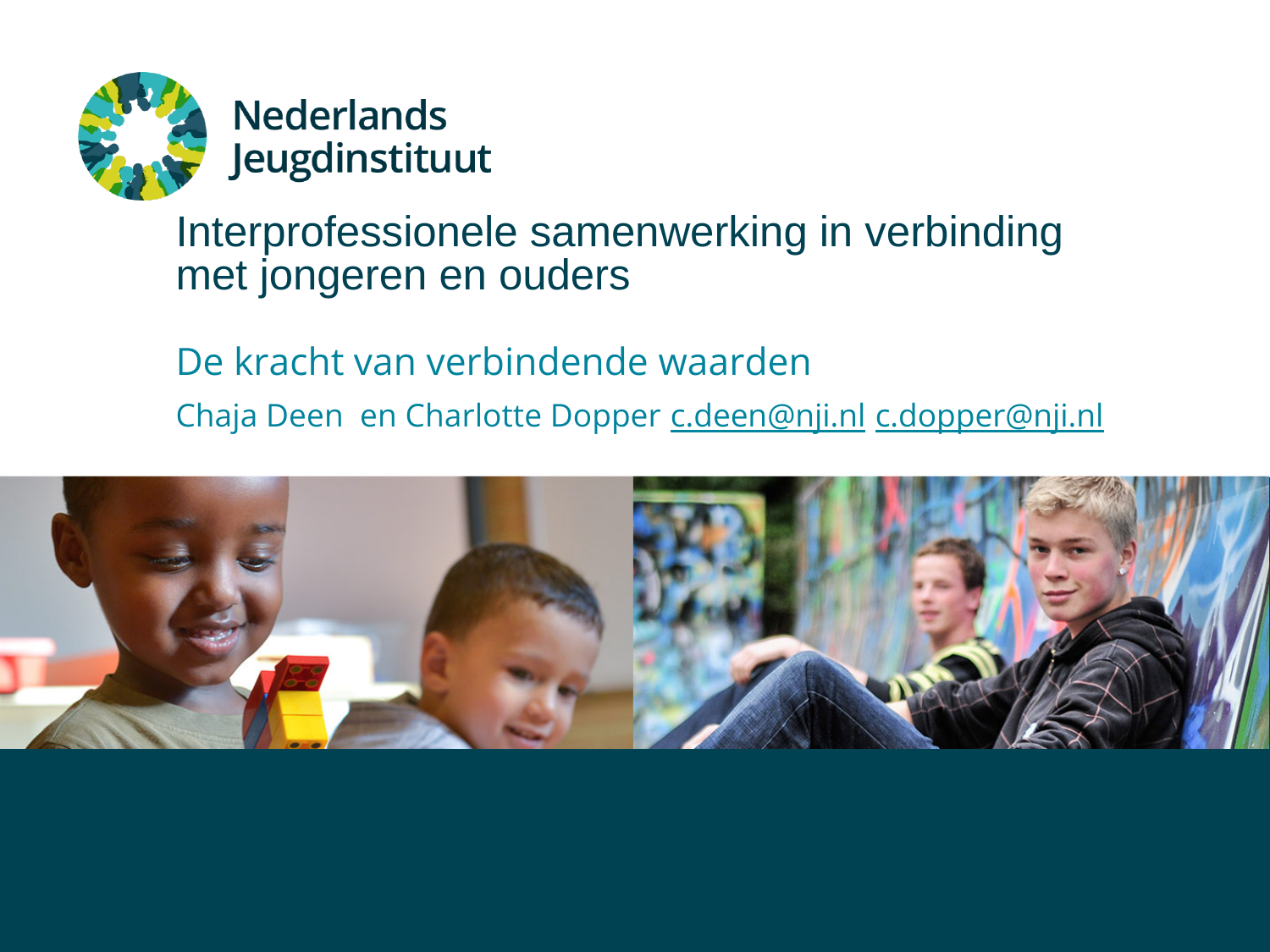

# Interprofessionele samenwerking in verbinding met jongeren en ouders
De kracht van verbindende waarden
Chaja Deen  en Charlotte Dopper c.deen@nji.nl c.dopper@nji.nl